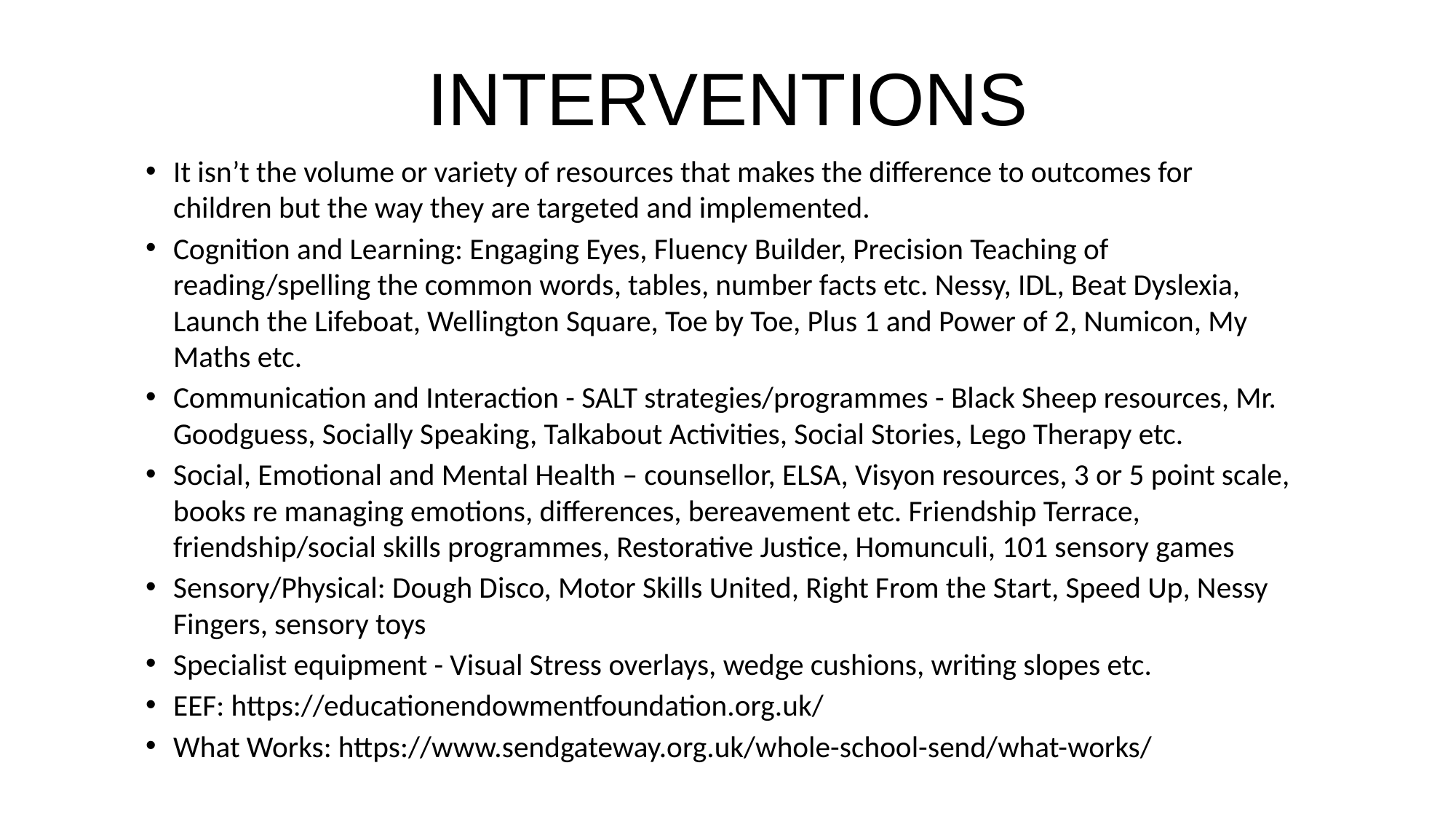

# INTERVENTIONS
It isn’t the volume or variety of resources that makes the difference to outcomes for children but the way they are targeted and implemented.
Cognition and Learning: Engaging Eyes, Fluency Builder, Precision Teaching of reading/spelling the common words, tables, number facts etc. Nessy, IDL, Beat Dyslexia, Launch the Lifeboat, Wellington Square, Toe by Toe, Plus 1 and Power of 2, Numicon, My Maths etc.
Communication and Interaction - SALT strategies/programmes - Black Sheep resources, Mr. Goodguess, Socially Speaking, Talkabout Activities, Social Stories, Lego Therapy etc.
Social, Emotional and Mental Health – counsellor, ELSA, Visyon resources, 3 or 5 point scale, books re managing emotions, differences, bereavement etc. Friendship Terrace, friendship/social skills programmes, Restorative Justice, Homunculi, 101 sensory games
Sensory/Physical: Dough Disco, Motor Skills United, Right From the Start, Speed Up, Nessy Fingers, sensory toys
Specialist equipment - Visual Stress overlays, wedge cushions, writing slopes etc.
EEF: https://educationendowmentfoundation.org.uk/
What Works: https://www.sendgateway.org.uk/whole-school-send/what-works/